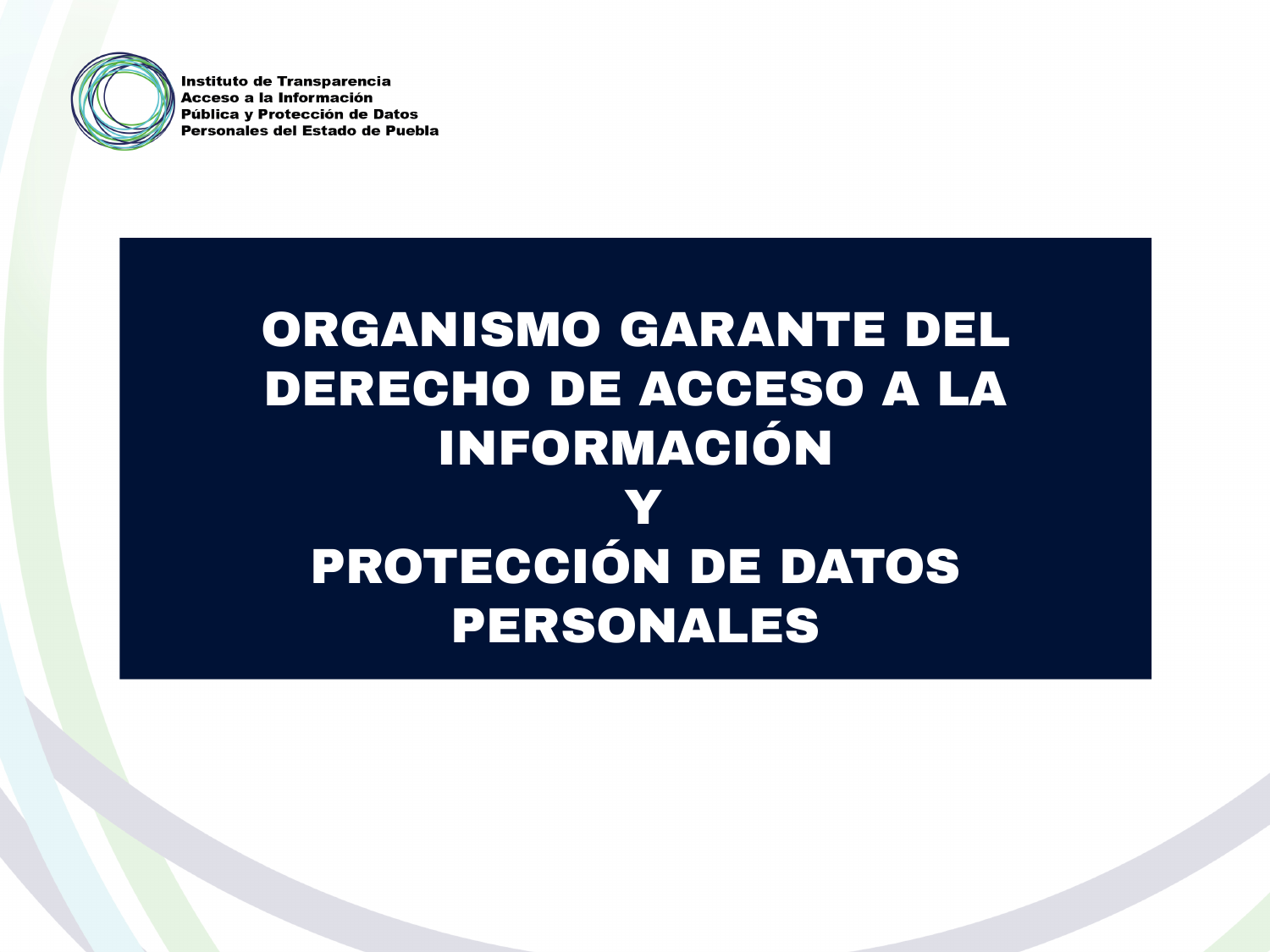

ORGANISMO GARANTE DEL DERECHO DE ACCESO A LA INFORMACIÓN
 Y
PROTECCIÓN DE DATOS PERSONALES